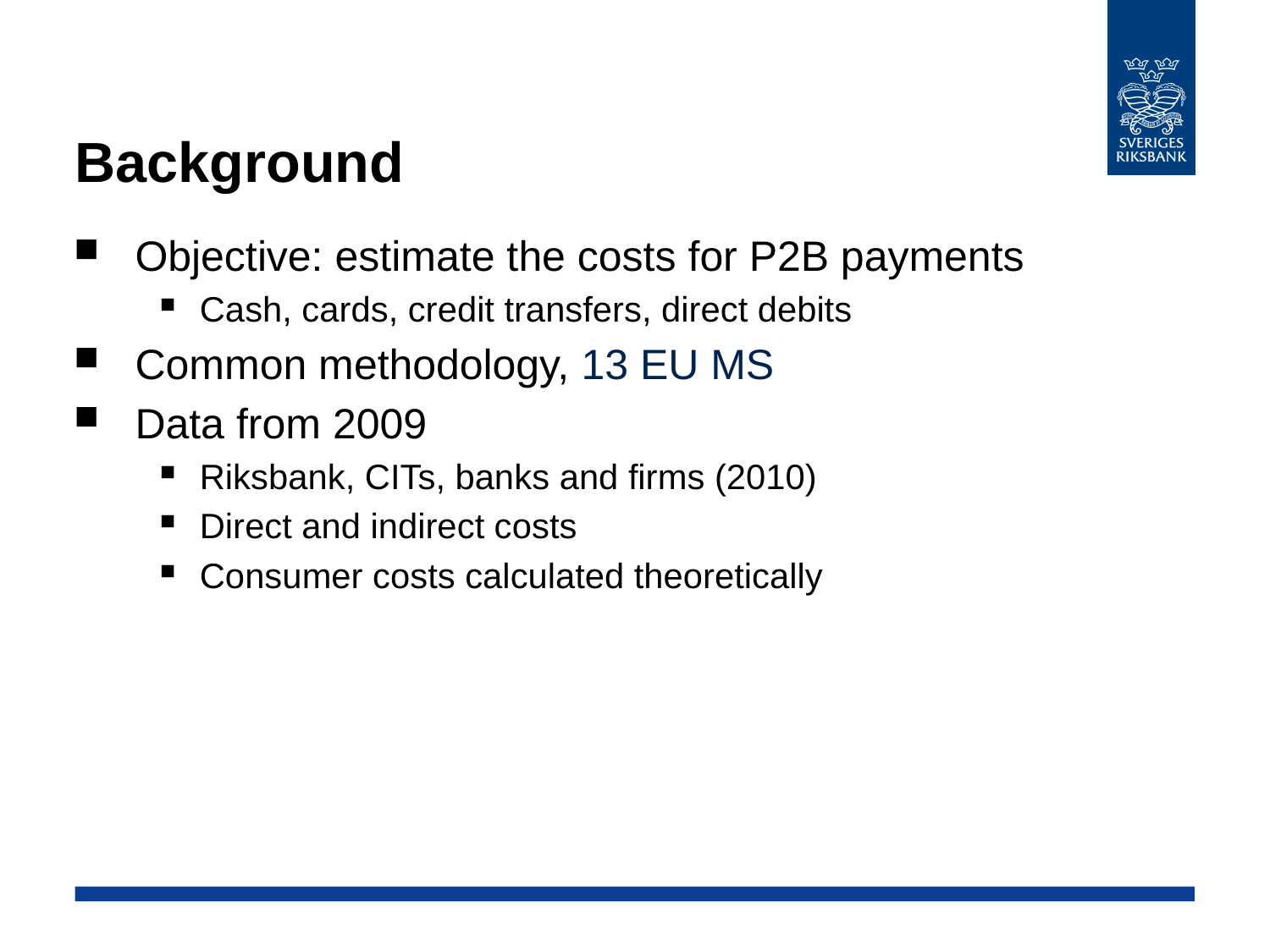

# Background
Objective: estimate the costs for P2B payments
Cash, cards, credit transfers, direct debits
Common methodology, 13 EU MS
Data from 2009
Riksbank, CITs, banks and firms (2010)
Direct and indirect costs
Consumer costs calculated theoretically